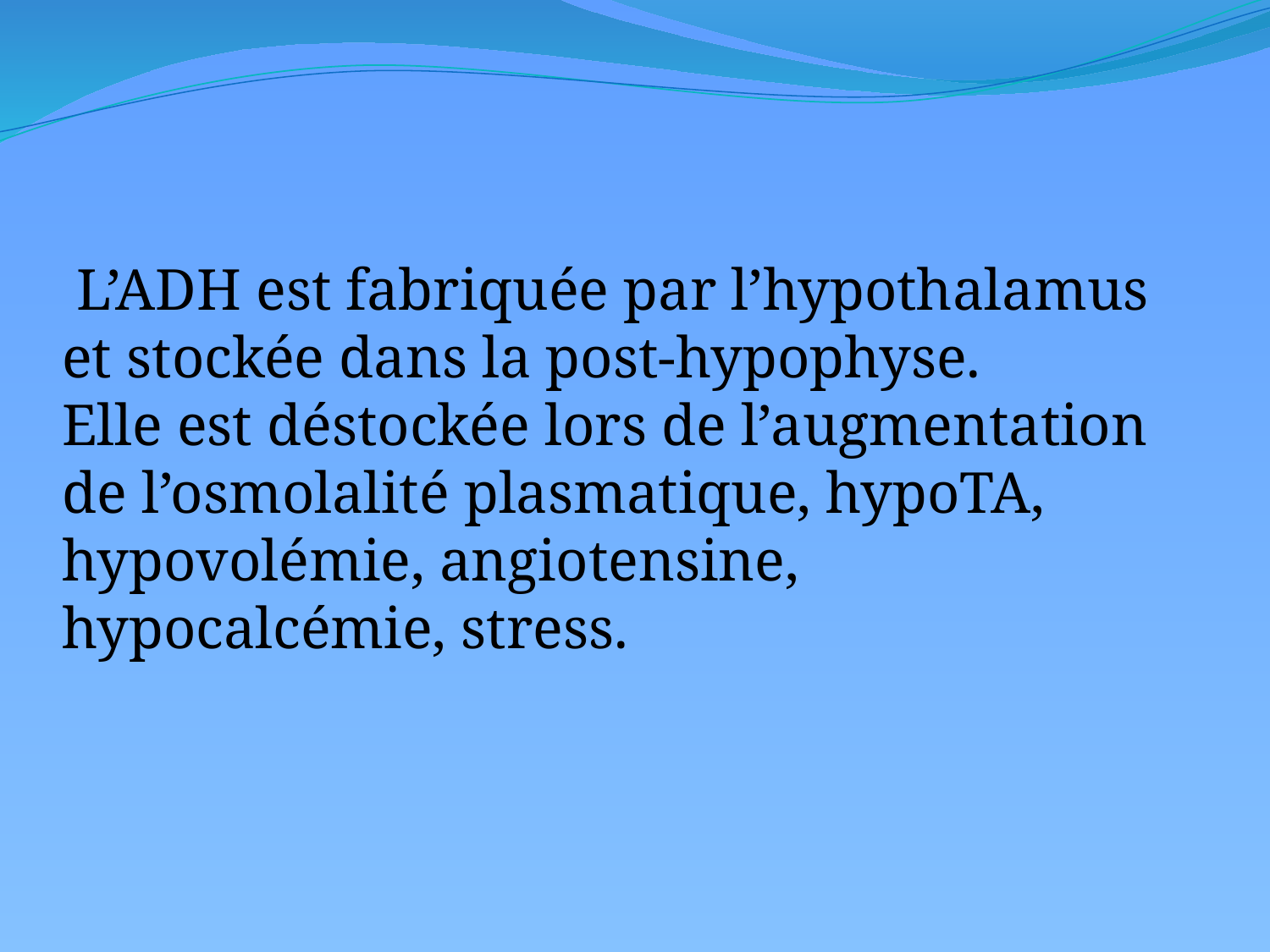

L’ADH est fabriquée par l’hypothalamus et stockée dans la post-hypophyse.
Elle est déstockée lors de l’augmentation de l’osmolalité plasmatique, hypoTA, hypovolémie, angiotensine, hypocalcémie, stress.